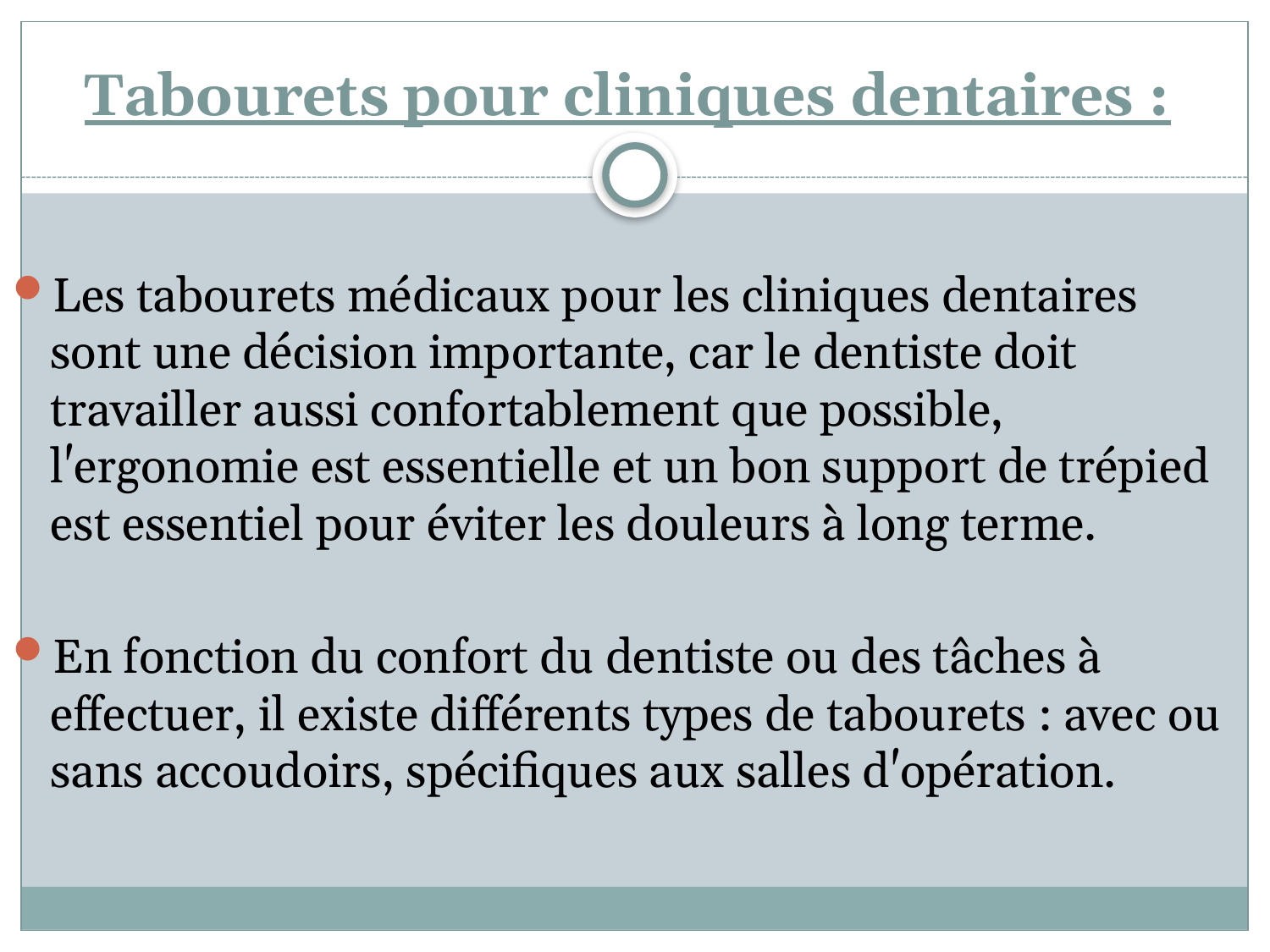

# Tabourets pour cliniques dentaires :
Les tabourets médicaux pour les cliniques dentaires sont une décision importante, car le dentiste doit travailler aussi confortablement que possible, l'ergonomie est essentielle et un bon support de trépied est essentiel pour éviter les douleurs à long terme.

En fonction du confort du dentiste ou des tâches à effectuer, il existe différents types de tabourets : avec ou sans accoudoirs, spécifiques aux salles d'opération.